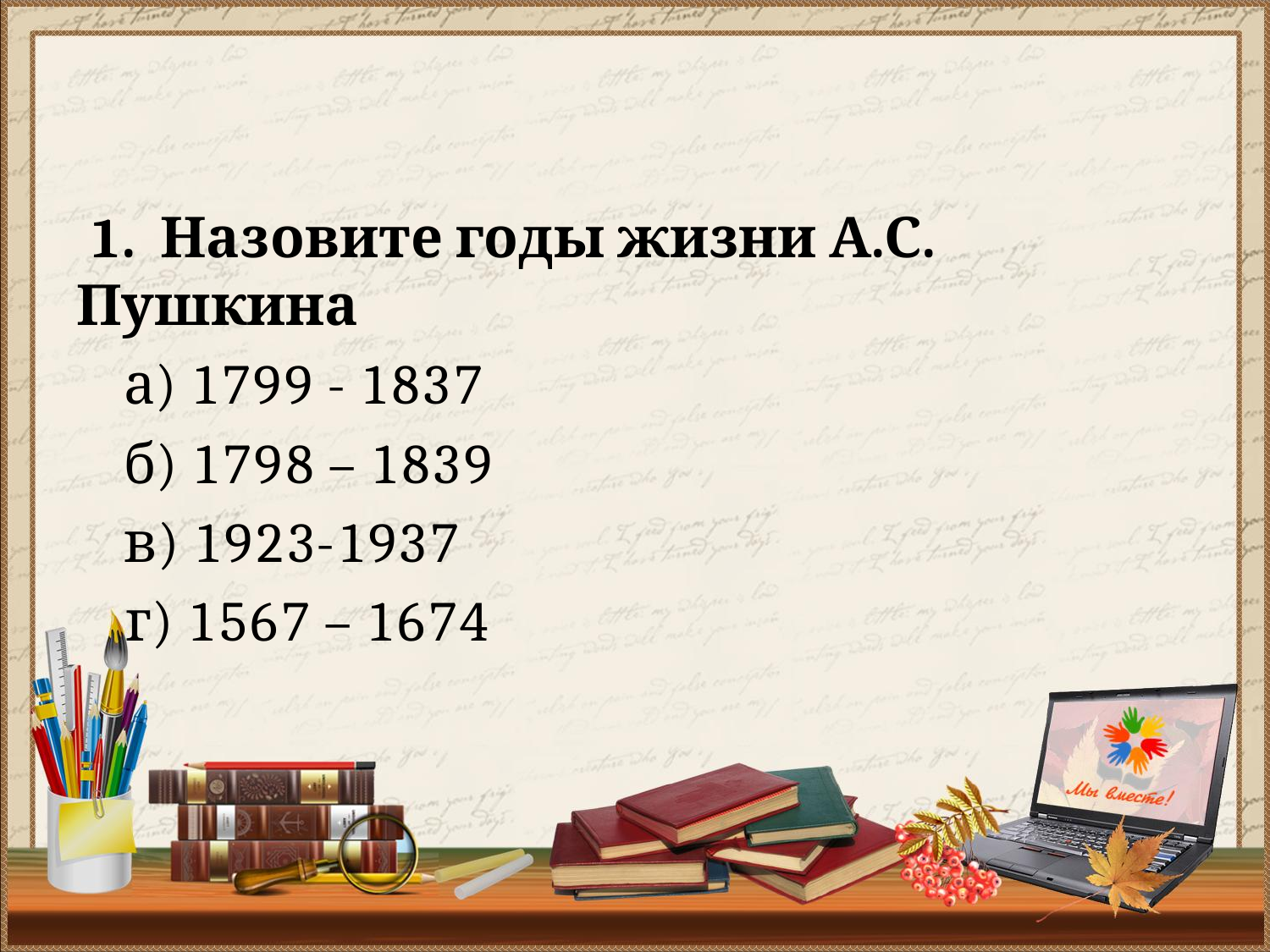

#

 1.  Назовите годы жизни А.С. Пушкина
а) 1799 - 1837
б) 1798 – 1839
в) 1923-1937
    г) 1567 – 1674